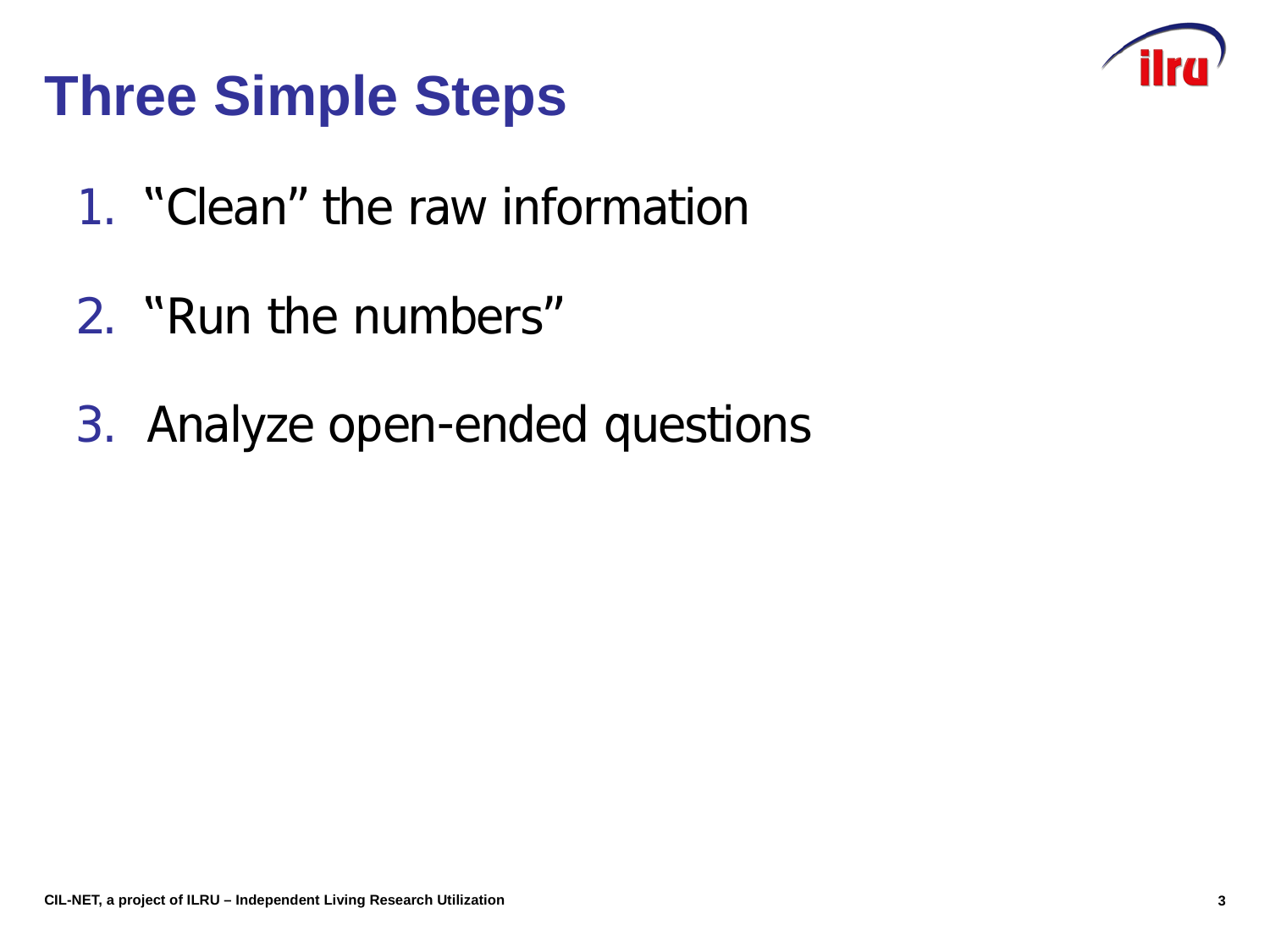

# Three Simple Steps
“Clean” the raw information

“Run the numbers”

Analyze open-ended questions